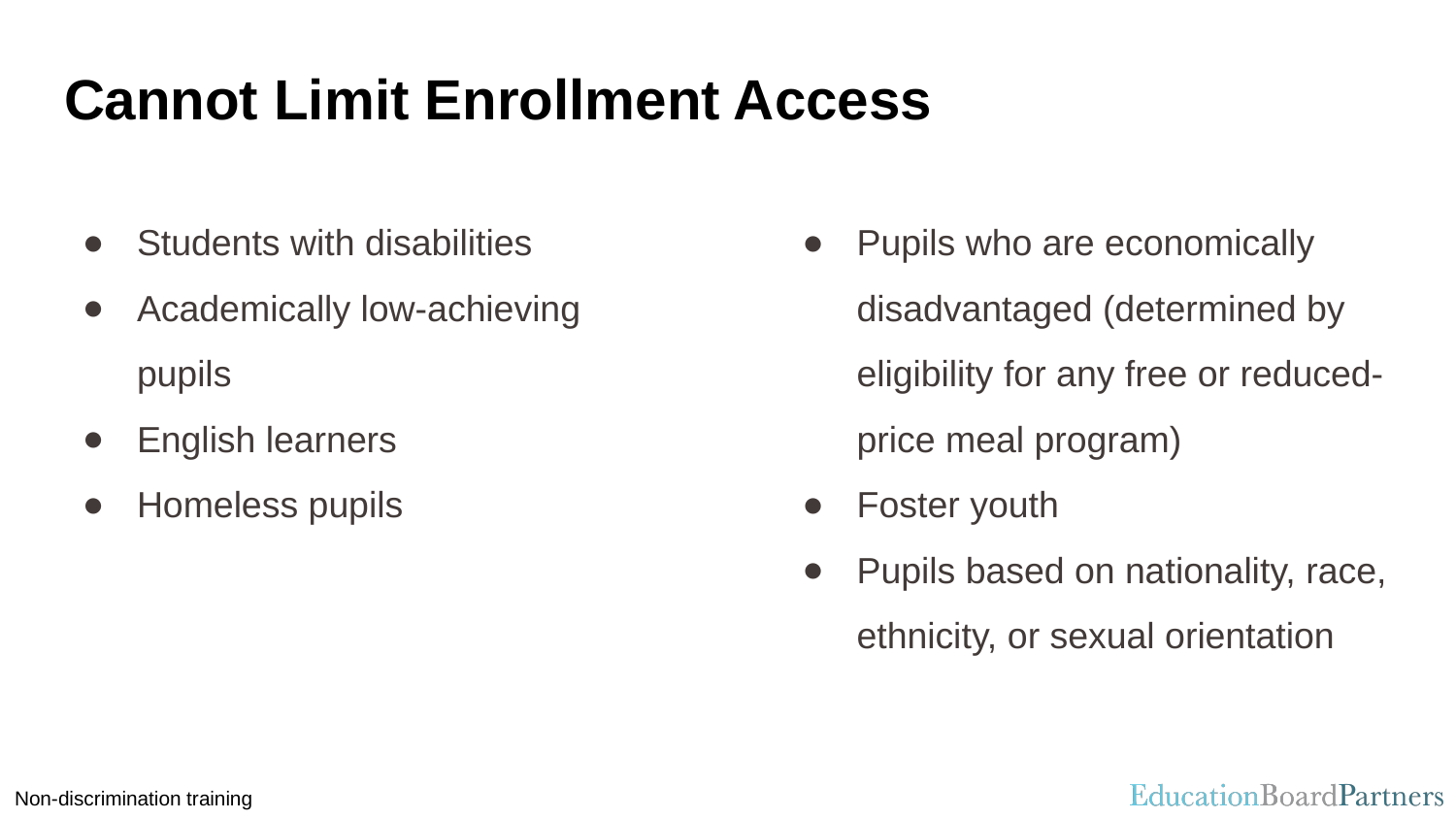

# Cannot Limit Enrollment Access
Students with disabilities
Academically low-achieving pupils
English learners
Homeless pupils

Pupils who are economically disadvantaged (determined by eligibility for any free or reduced- price meal program)
Foster youth
Pupils based on nationality, race, ethnicity, or sexual orientation